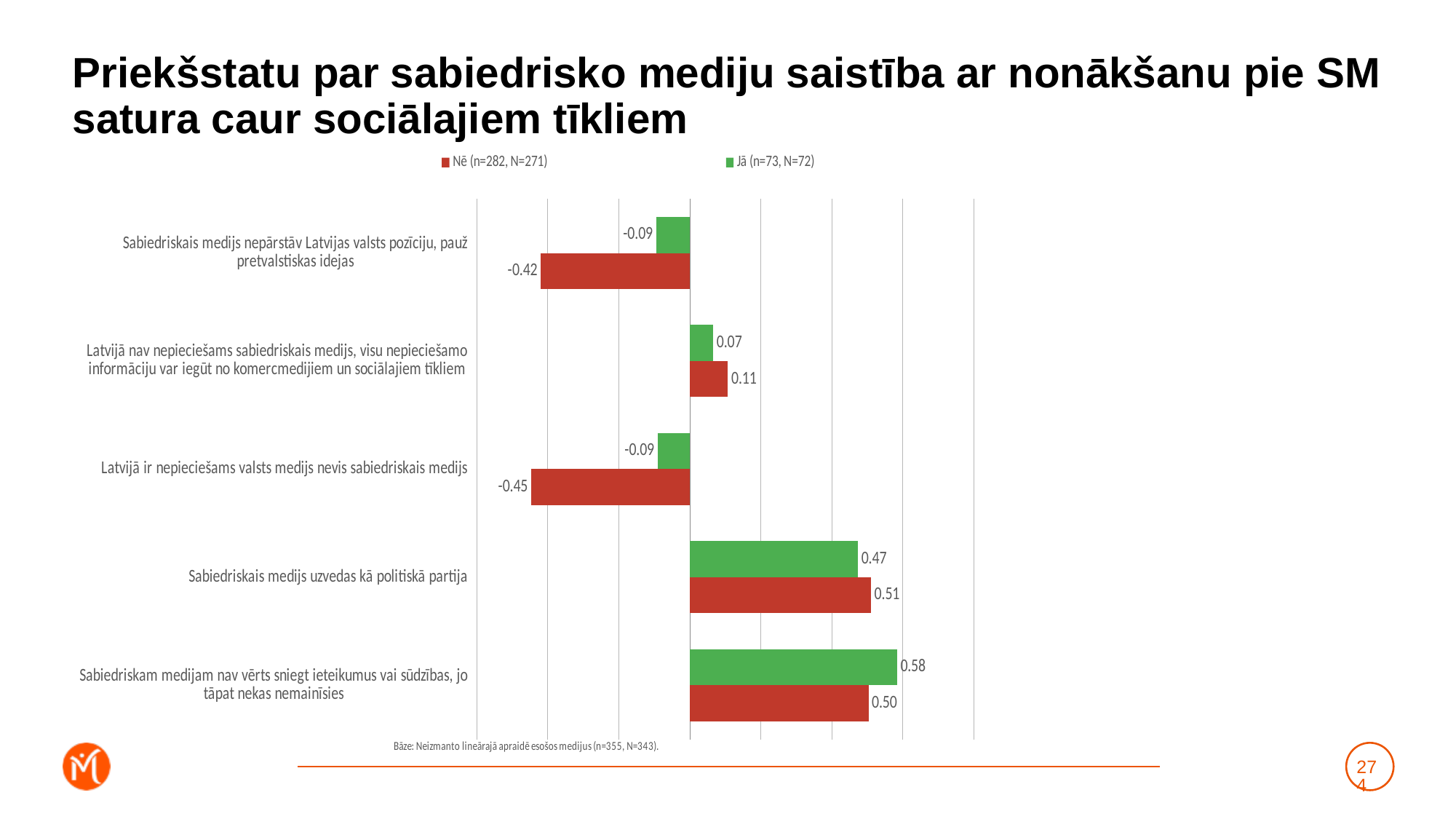

# Priekšstatu par sabiedrisko mediju saistība ar nonākšanu pie SM satura caur sociālajiem tīkliem

### Chart

| Category | Jā (n=73, N=72) | Nē (n=282, N=271) |
|---|---|---|
| Sabiedriskais medijs nepārstāv Latvijas valsts pozīciju, pauž pretvalstiskas idejas | -0.09395954571008695 | -0.4193982557517568 |
| Latvijā nav nepieciešams sabiedriskais medijs, visu nepieciešamo informāciju var iegūt no komercmedijiem un sociālajiem tīkliem | 0.06641640128063941 | 0.10711318778411007 |
| Latvijā ir nepieciešams valsts medijs nevis sabiedriskais medijs | -0.0903944674216703 | -0.44627591397510874 |
| Sabiedriskais medijs uzvedas kā politiskā partija | 0.4740962868326484 | 0.5104662655319815 |
| Sabiedriskam medijam nav vērts sniegt ieteikumus vai sūdzības, jo tāpat nekas nemainīsies | 0.5836508879996948 | 0.5034070472516193 |
274